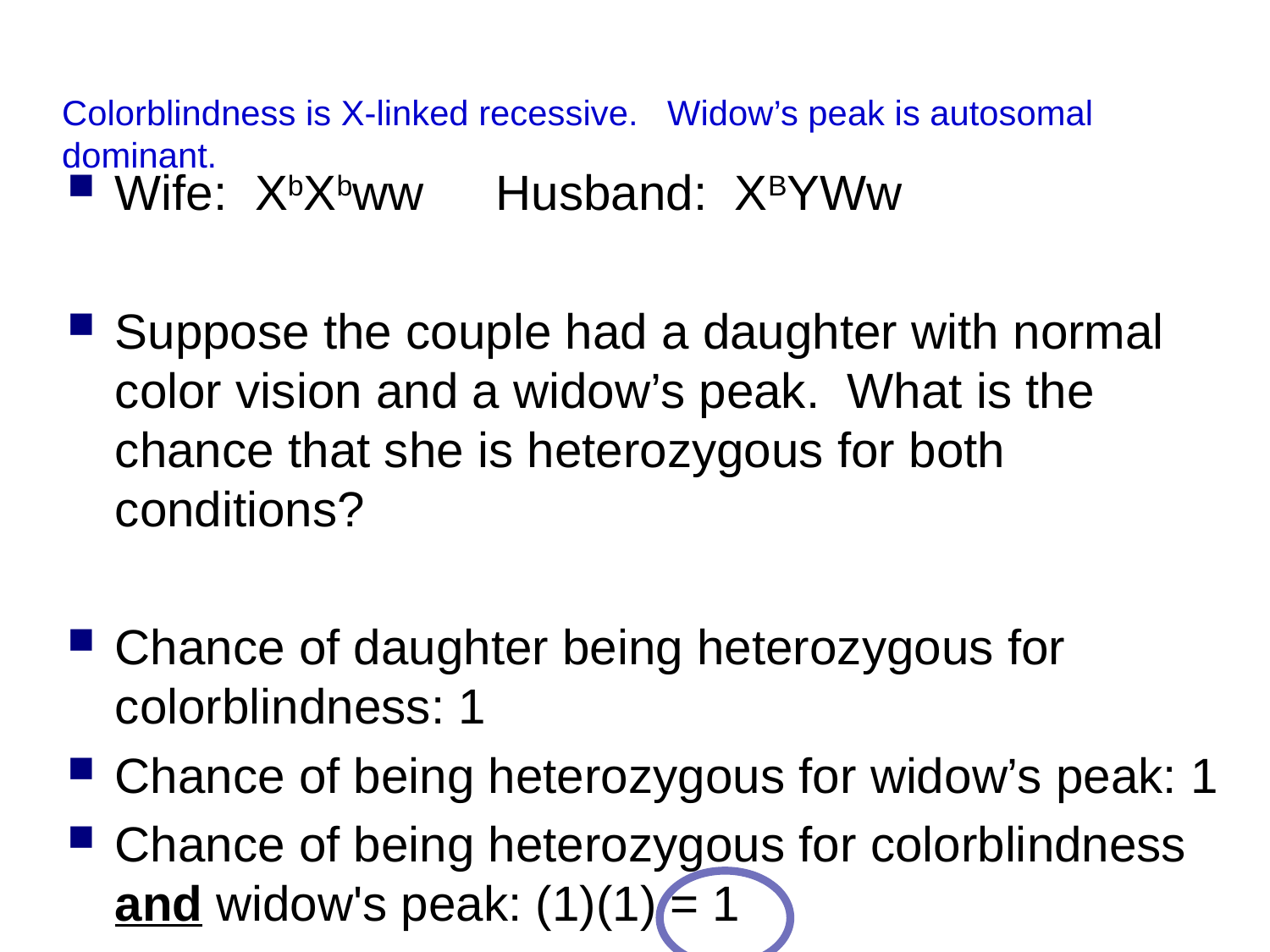

Colorblindness is X-linked recessive.   Widow’s peak is autosomal dominant.
Wife:  XbXbww	Husband:  XBYWw

Suppose the couple had a daughter with normal color vision and a widow’s peak.  What is the chance that she is heterozygous for both conditions?

Chance of daughter being heterozygous for colorblindness: 1
Chance of being heterozygous for widow’s peak: 1
Chance of being heterozygous for colorblindness and widow's peak: (1)(1) = 1